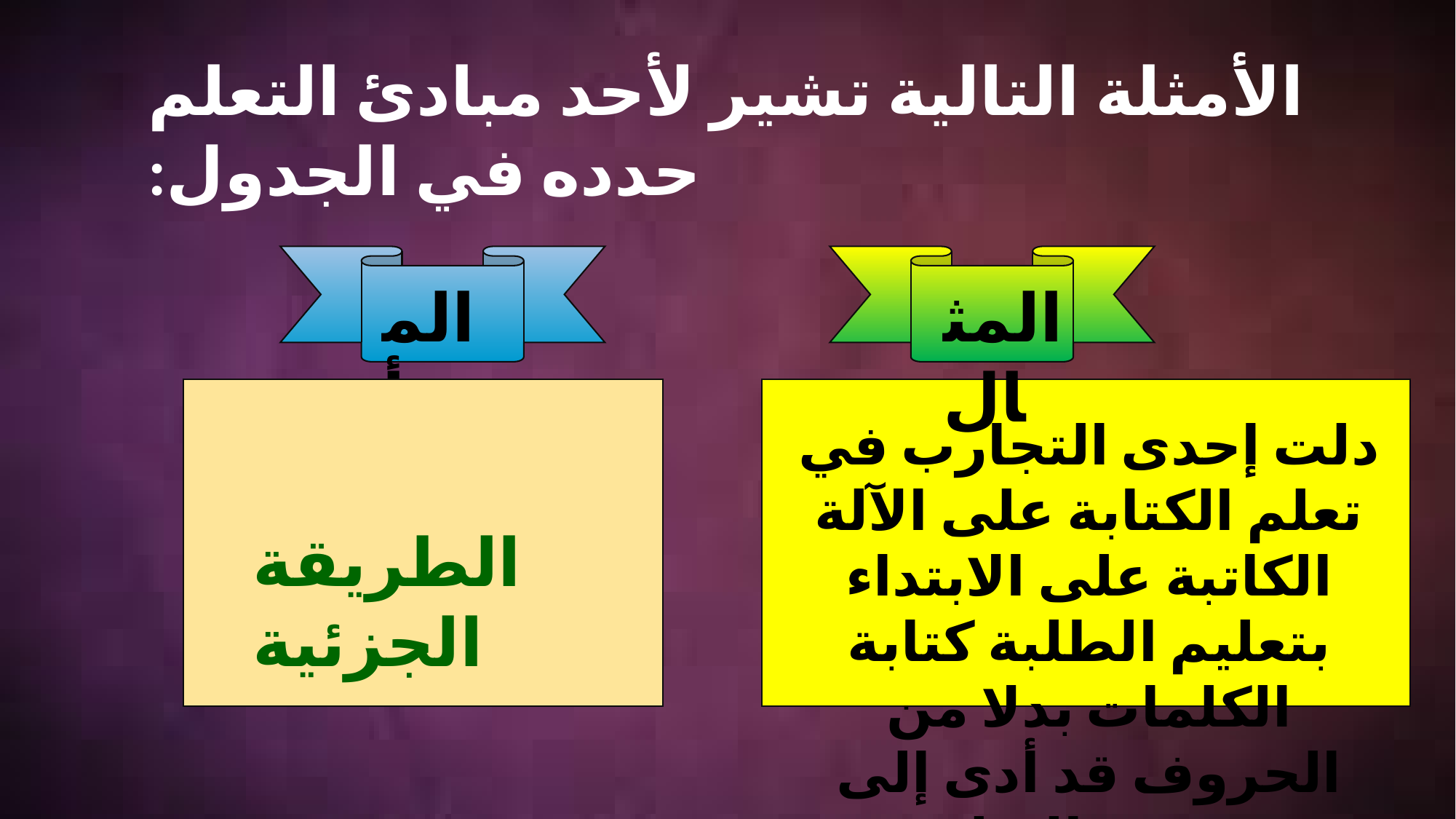

الأمثلة التالية تشير لأحد مبادئ التعلم حدده في الجدول:

المبدأ
المثال

دلت إحدى التجارب في تعلم الكتابة على الآلة الكاتبة على الابتداء بتعليم الطلبة كتابة الكلمات بدلا من الحروف قد أدى إلى سرعة التعلم
الطريقة الجزئية